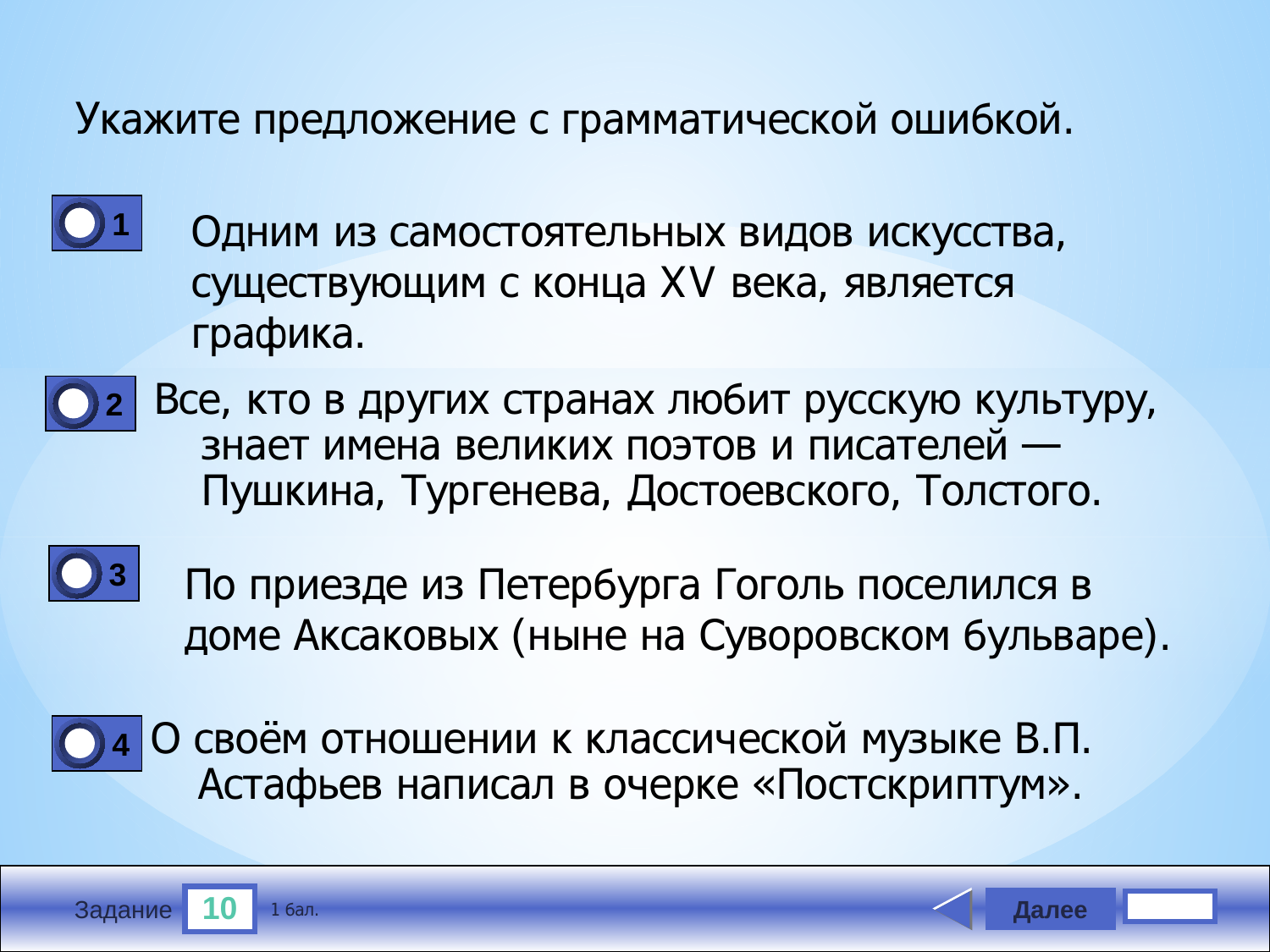

Укажите предложение с грамматической ошибкой.
1
0

Одним из самостоятельных видов искусства, существую­щим с конца XV века, является графика.
Все, кто в других странах любит русскую культуру, знает имена великих поэтов и писателей — Пушкина, Тургене­ва, Достоевского, Толстого.
2
0

3
0

По приезде из Петербурга Гоголь поселился в доме Акса­ковых (ныне на Суворовском бульваре).
О своём отношении к классической музыке В.П. Астафьев написал в очерке «Постскриптум».
4
0

10

Далее

1 бал.
Задание